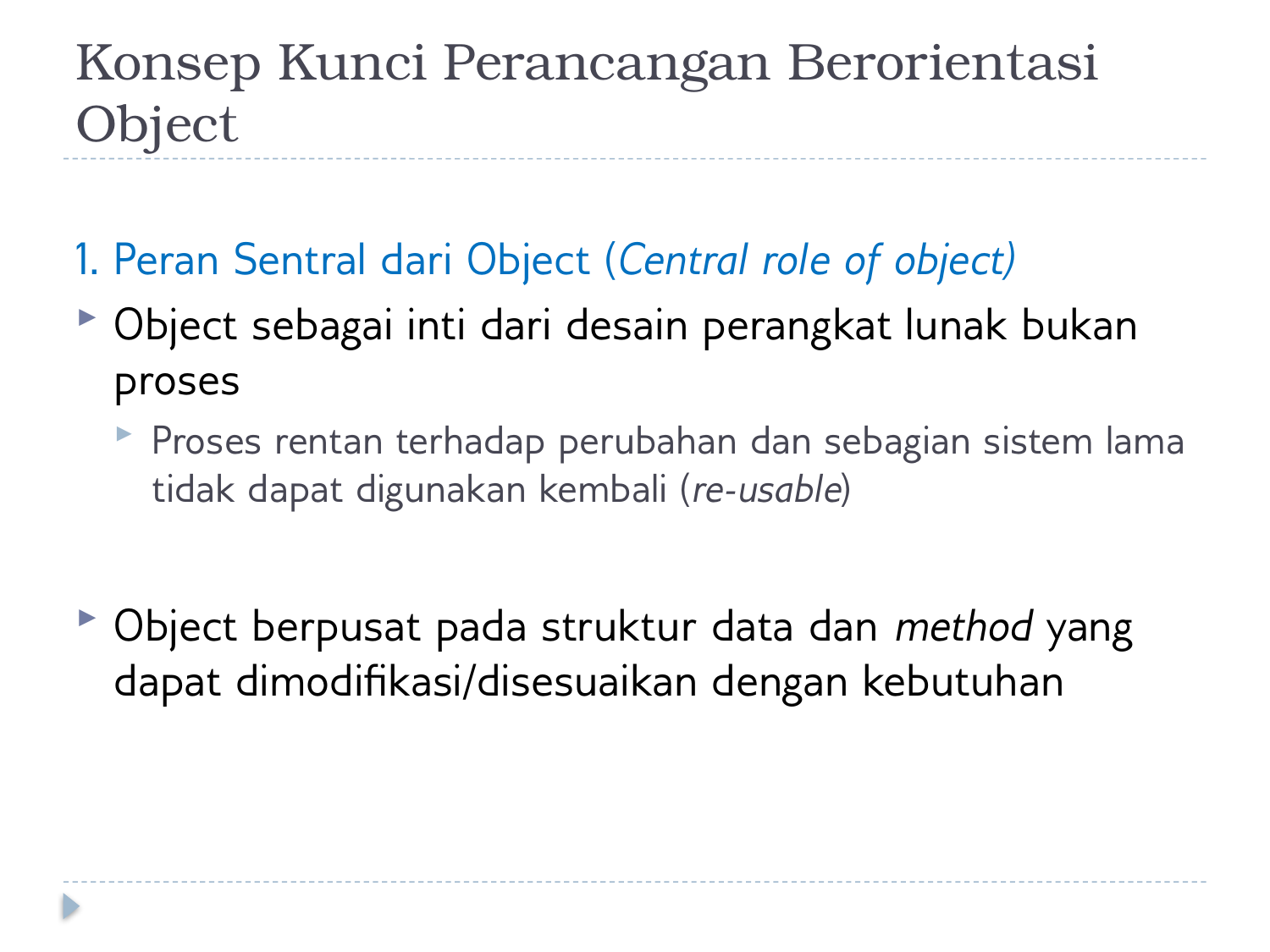

# Konsep Kunci Perancangan Berorientasi Object
1. Peran Sentral dari Object (Central role of object)
Object sebagai inti dari desain perangkat lunak bukan proses
Proses rentan terhadap perubahan dan sebagian sistem lama tidak dapat digunakan kembali (re-usable)

Object berpusat pada struktur data dan method yang dapat dimodifikasi/disesuaikan dengan kebutuhan